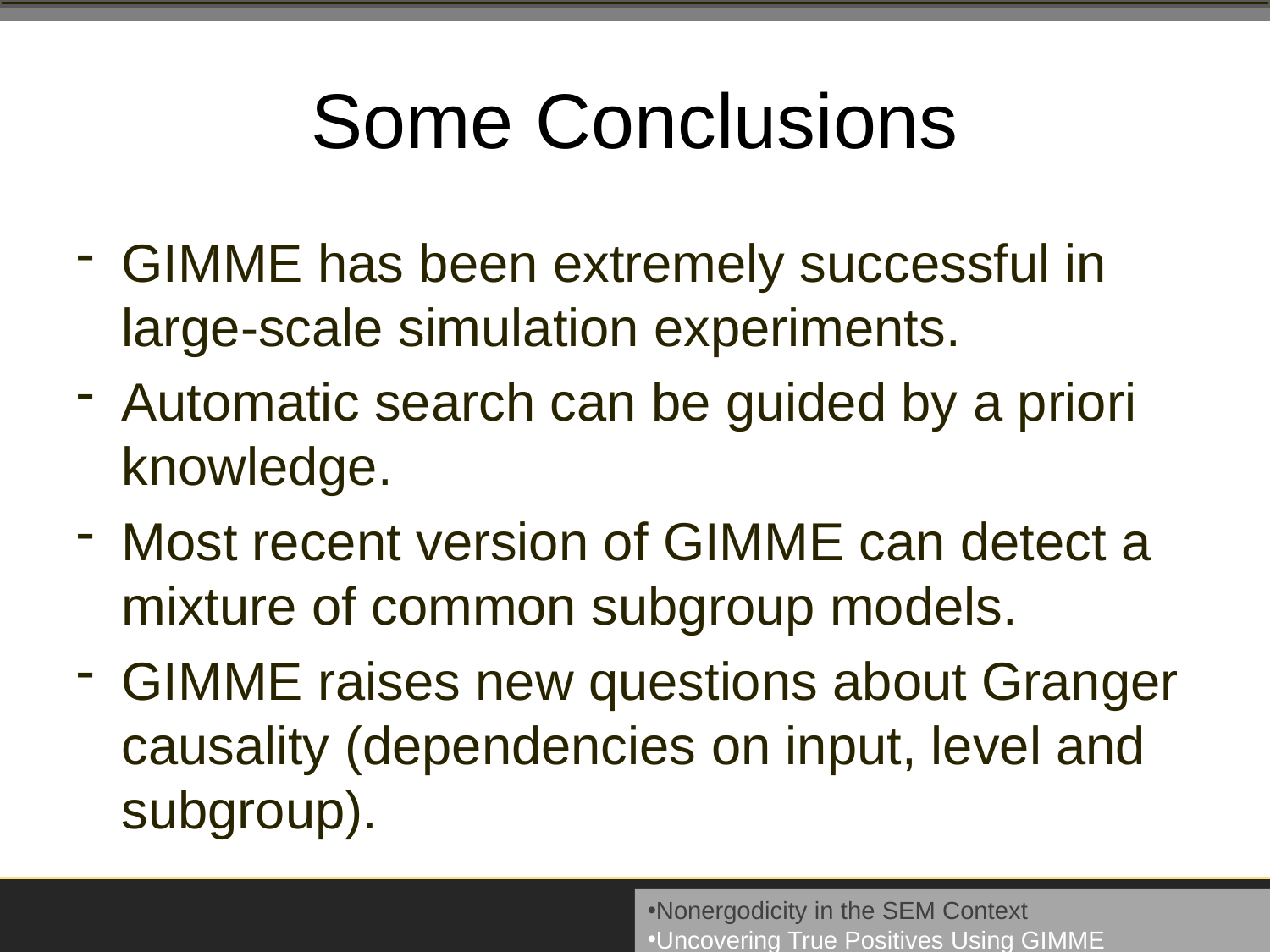

# Some Conclusions
GIMME has been extremely successful in large-scale simulation experiments.
Automatic search can be guided by a priori knowledge.
Most recent version of GIMME can detect a mixture of common subgroup models.
GIMME raises new questions about Granger causality (dependencies on input, level and subgroup).